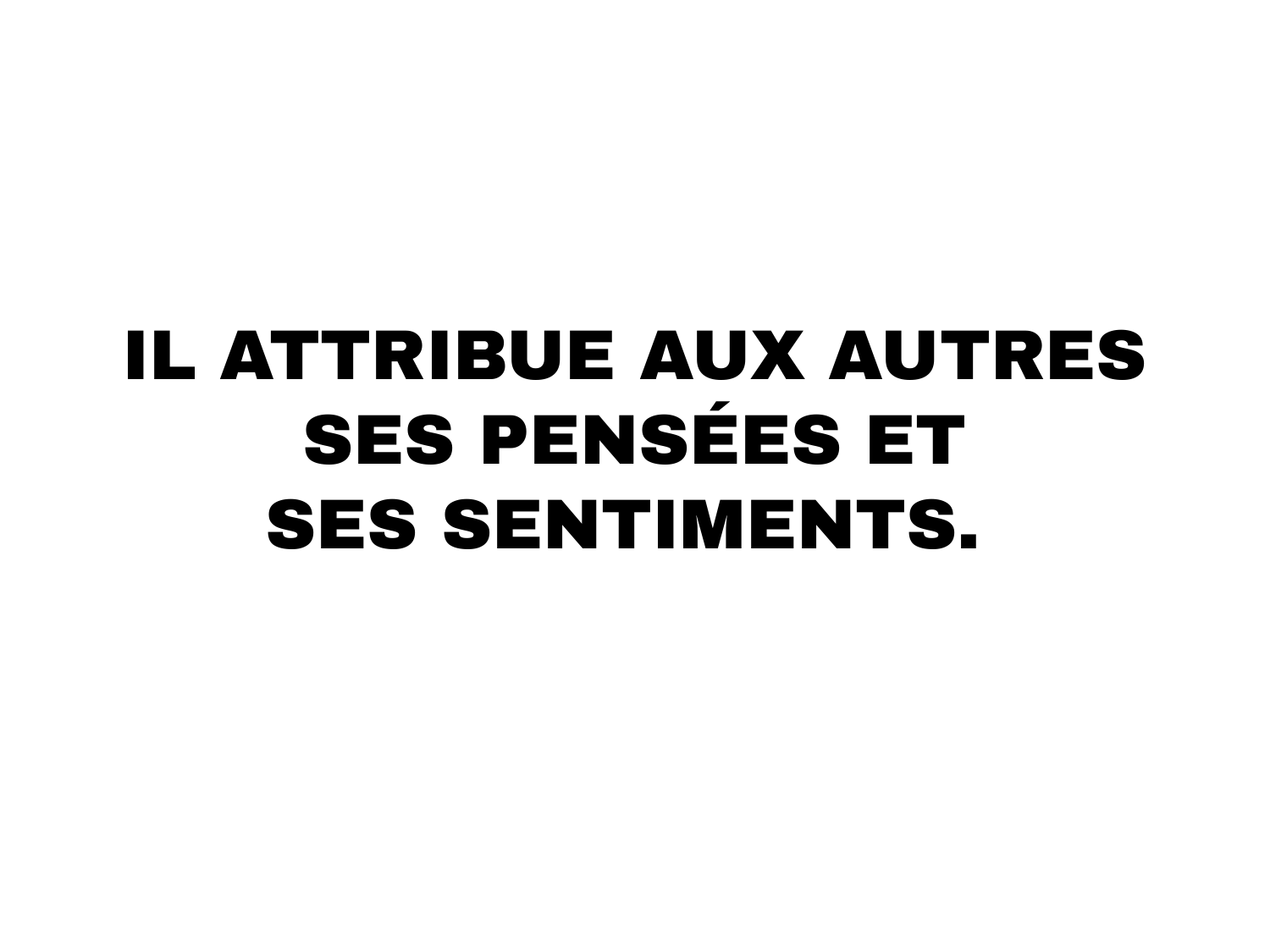

IL ATTRIBUE AUX AUTRES
 SES PENSÉES ET
SES SENTIMENTS.